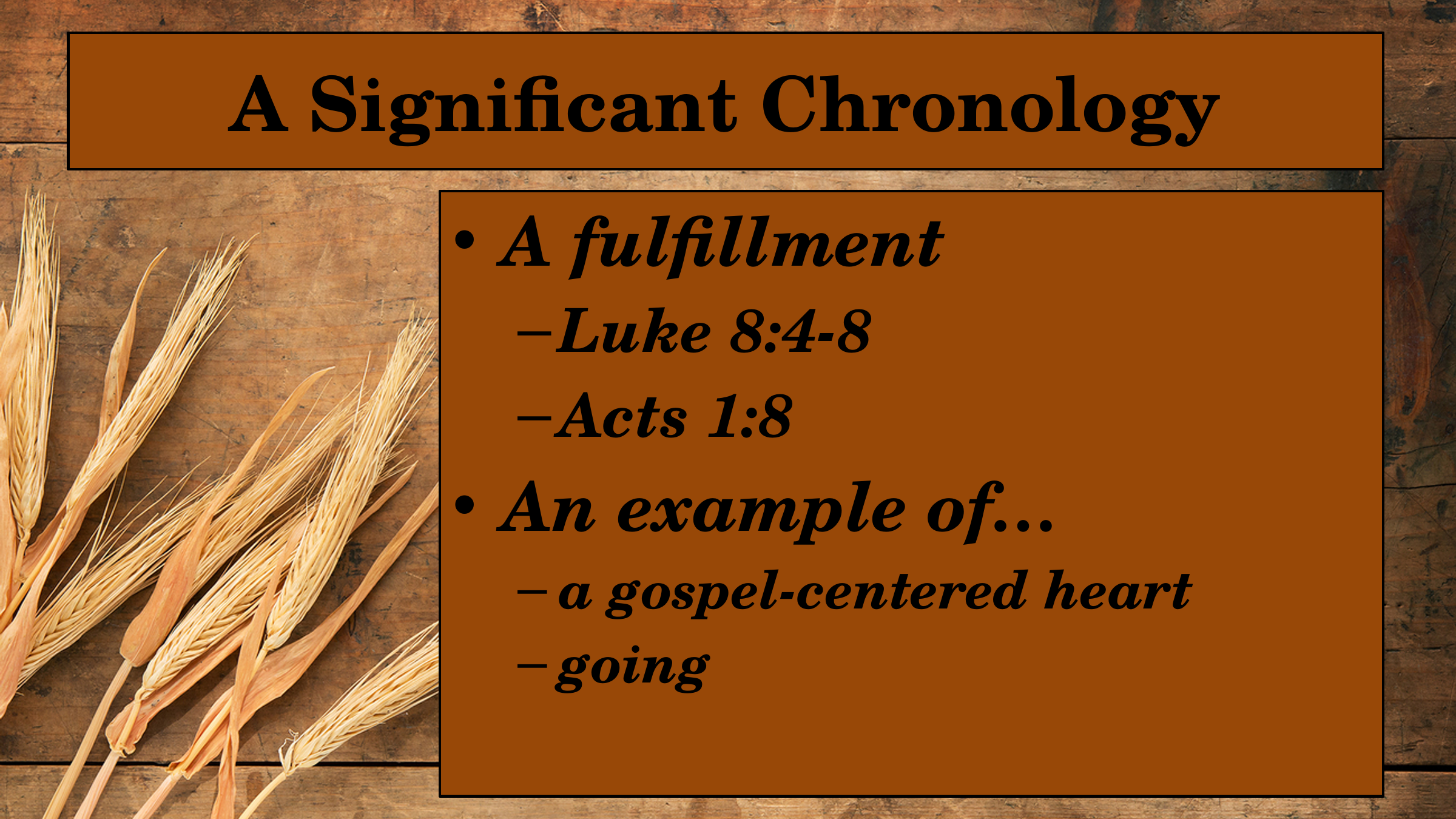

# A Significant Chronology
A fulfillment
Luke 8:4-8
Acts 1:8
An example of…
a gospel-centered heart
going